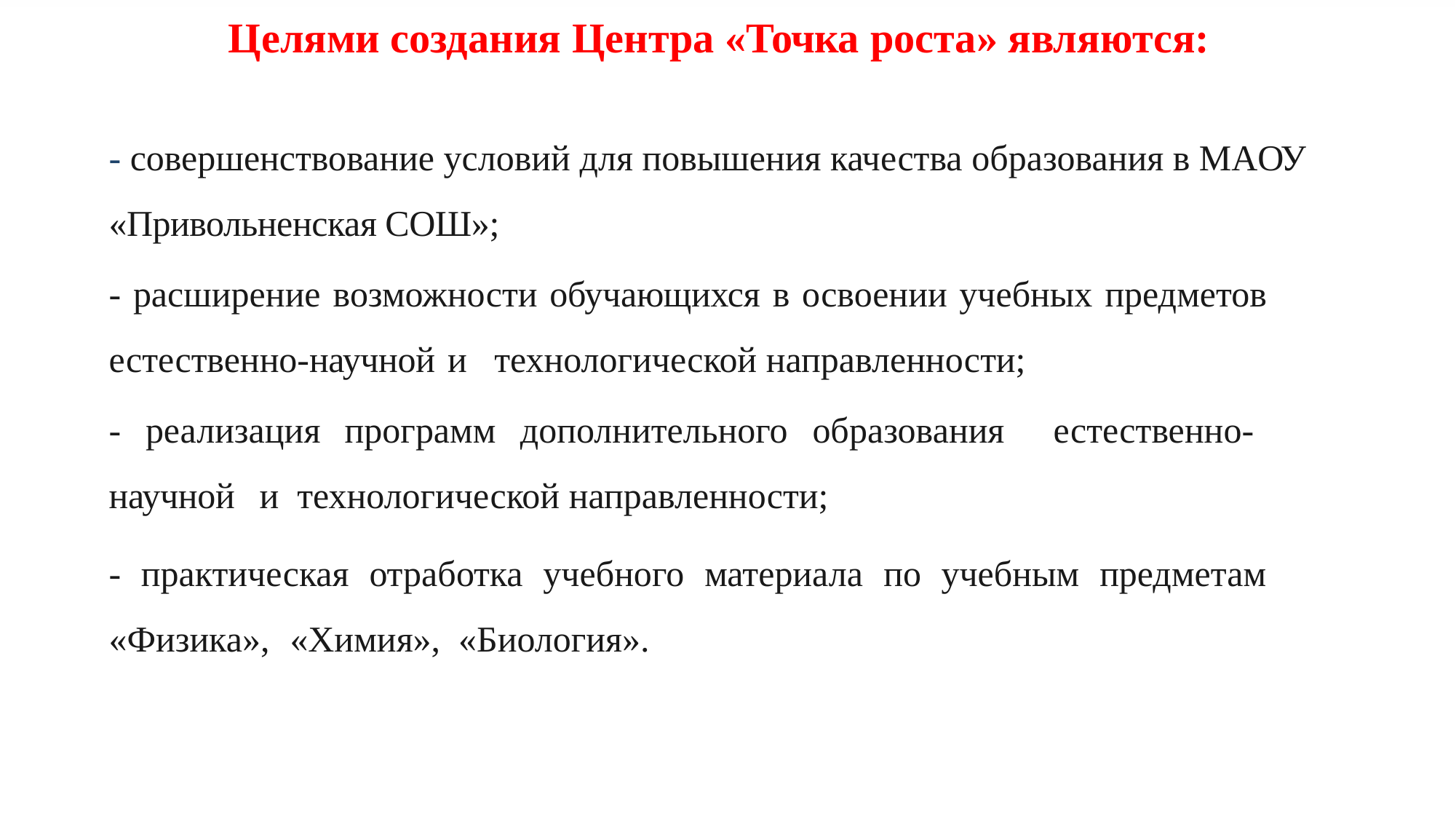

Целями создания Центра «Точка роста» являются:
- совершенствование условий для повышения качества образования в МАОУ «Привольненская СОШ»;
- расширение возможности обучающихся в освоении учебных предметов естественно-научной и   технологической направленности;
- реализация программ дополнительного образования  естественно-научной и  технологической направленности;

- практическая отработка учебного материала по учебным предметам «Физика», «Химия»,  «Биология».